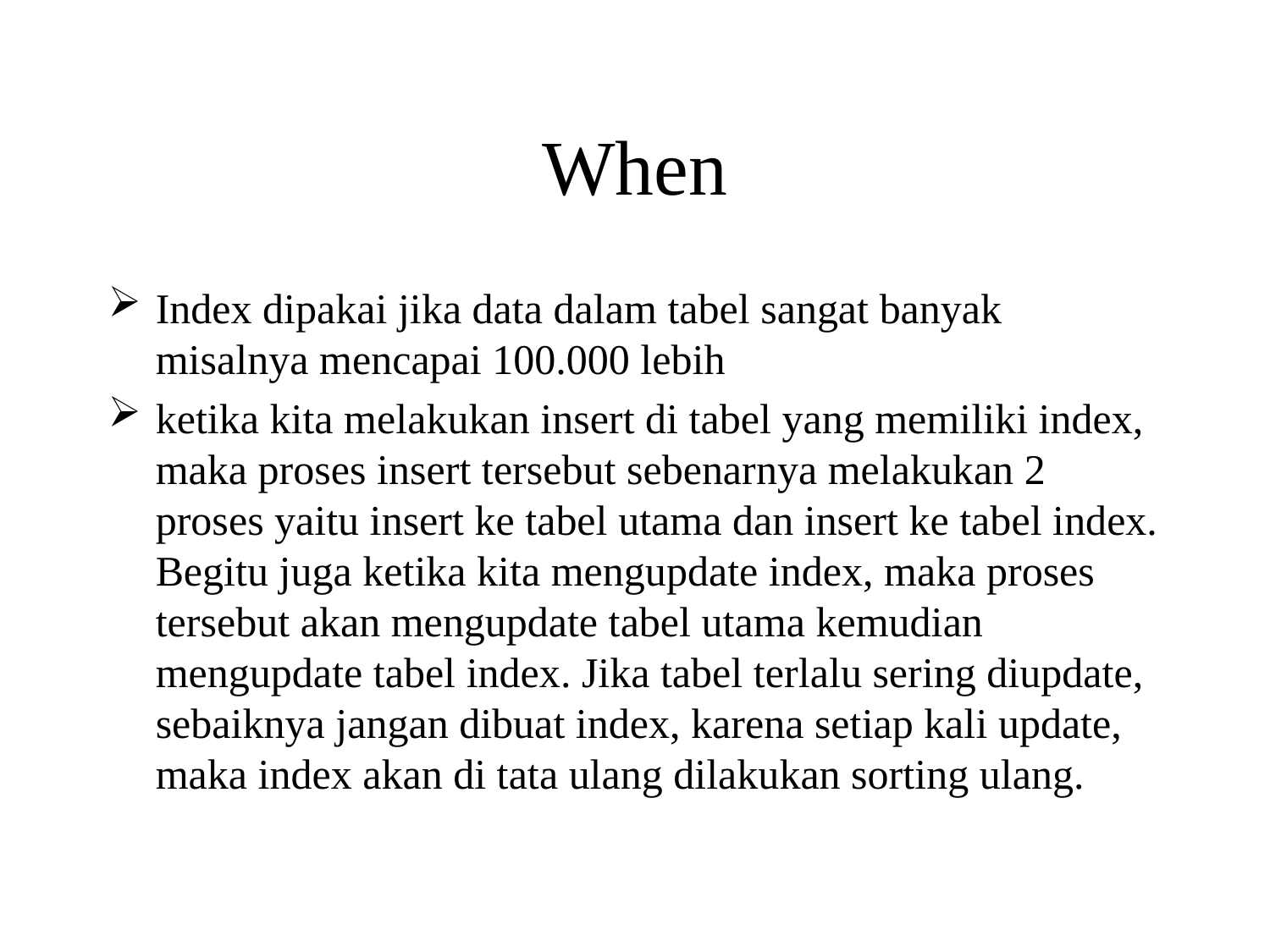

# When
Index dipakai jika data dalam tabel sangat banyak misalnya mencapai 100.000 lebih
ketika kita melakukan insert di tabel yang memiliki index, maka proses insert tersebut sebenarnya melakukan 2 proses yaitu insert ke tabel utama dan insert ke tabel index. Begitu juga ketika kita mengupdate index, maka proses tersebut akan mengupdate tabel utama kemudian
mengupdate tabel index. Jika tabel terlalu sering diupdate, sebaiknya jangan dibuat index, karena setiap kali update, maka index akan di tata ulang dilakukan sorting ulang.